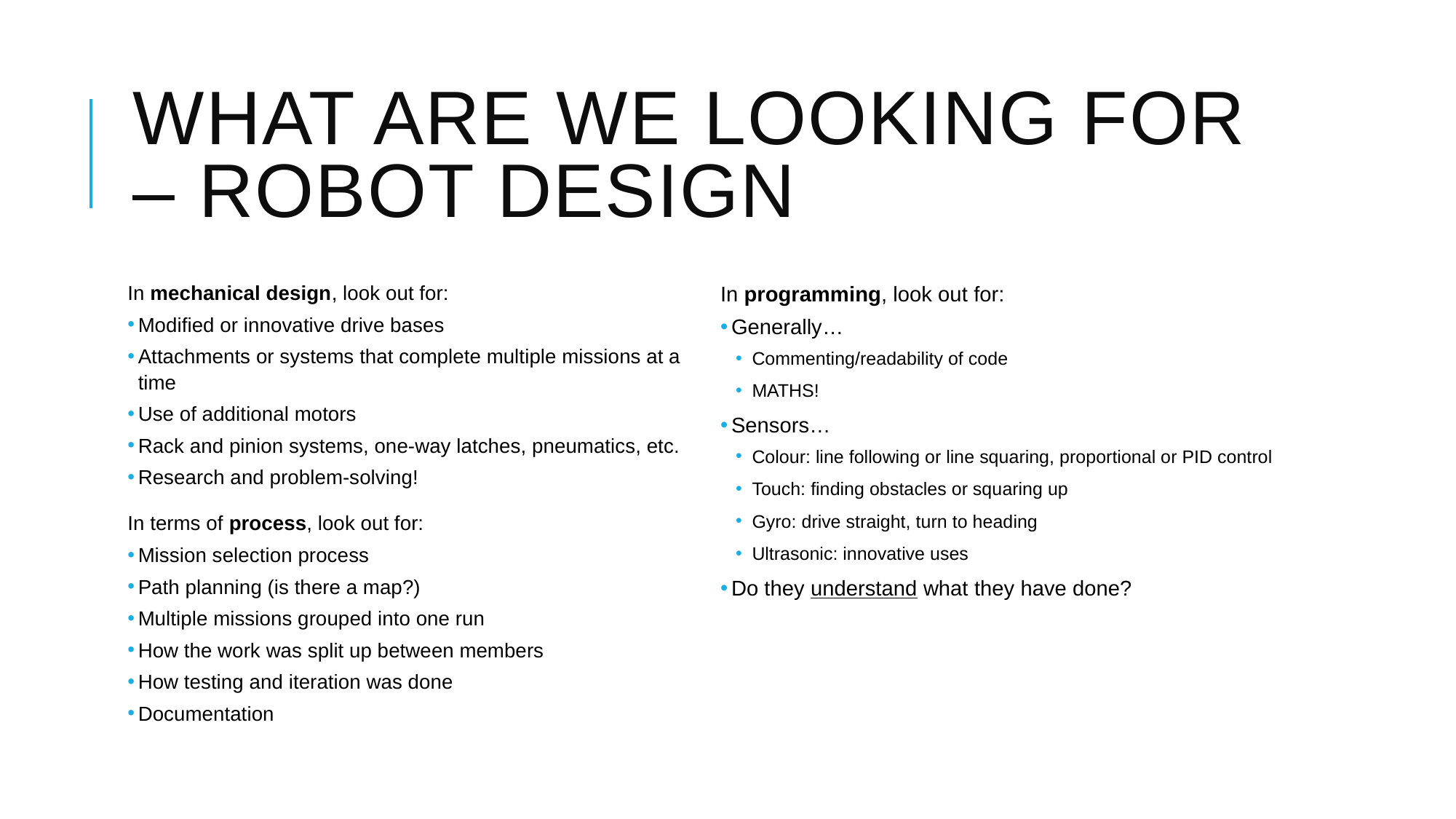

# What are we looking for – Robot Design
In mechanical design, look out for:
Modified or innovative drive bases
Attachments or systems that complete multiple missions at a time
Use of additional motors
Rack and pinion systems, one-way latches, pneumatics, etc.
Research and problem-solving!
In terms of process, look out for:
Mission selection process
Path planning (is there a map?)
Multiple missions grouped into one run
How the work was split up between members
How testing and iteration was done
Documentation
In programming, look out for:
Generally…
Commenting/readability of code
MATHS!
Sensors…
Colour: line following or line squaring, proportional or PID control
Touch: finding obstacles or squaring up
Gyro: drive straight, turn to heading
Ultrasonic: innovative uses
Do they understand what they have done?